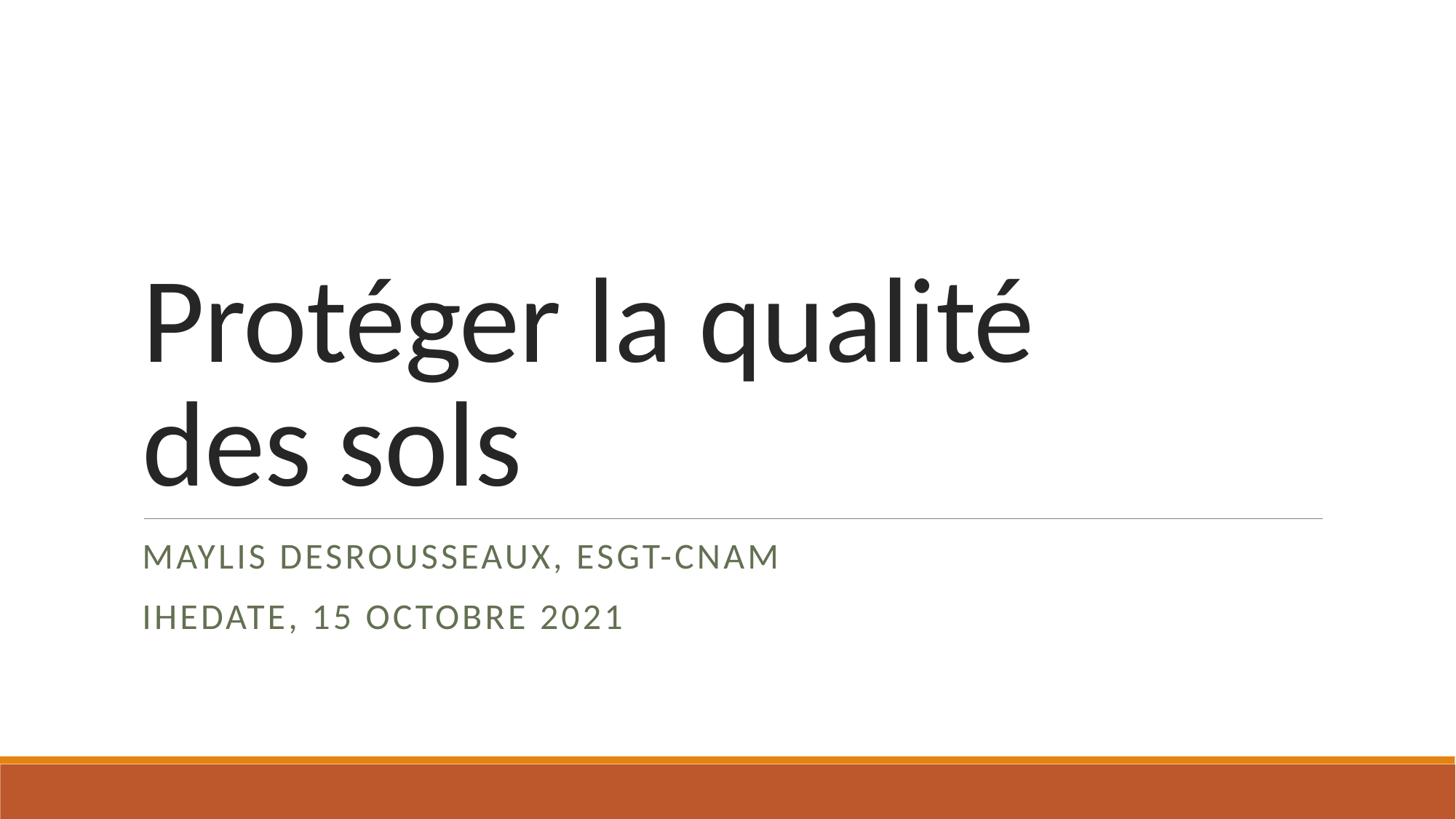

# Protéger la qualité des sols
Maylis Desrousseaux, ESGT-CNAM
ihedate, 15 octobre 2021